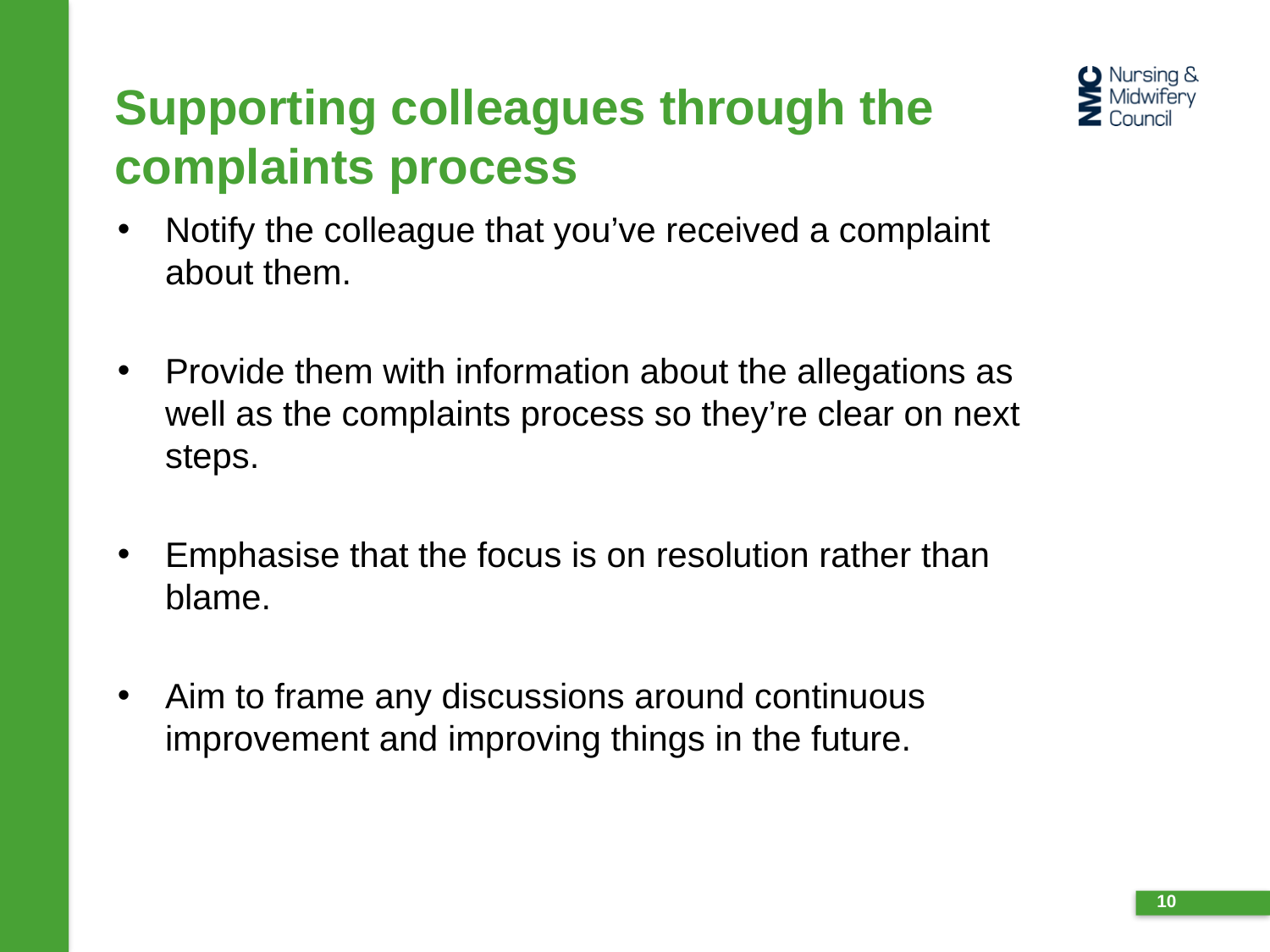

# Supporting colleagues through the complaints process
Notify the colleague that you’ve received a complaint about them.

Provide them with information about the allegations as well as the complaints process so they’re clear on next steps.

Emphasise that the focus is on resolution rather than blame.

Aim to frame any discussions around continuous improvement and improving things in the future.

10